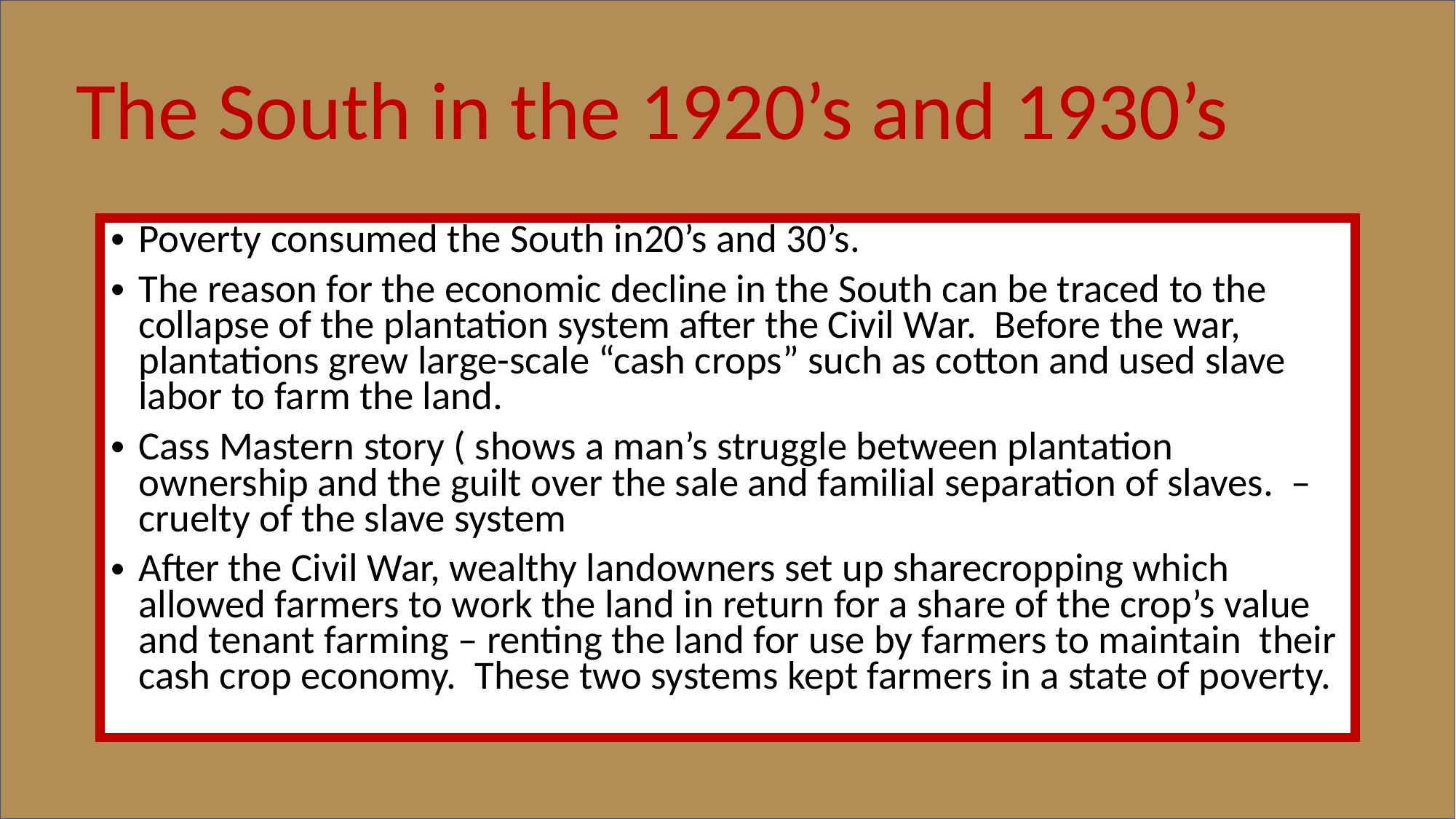

#
The South in the 1920’s and 1930’s
Poverty consumed the South in20’s and 30’s.
The reason for the economic decline in the South can be traced to the collapse of the plantation system after the Civil War.  Before the war, plantations grew large-scale “cash crops” such as cotton and used slave labor to farm the land.
Cass Mastern story ( shows a man’s struggle between plantation ownership and the guilt over the sale and familial separation of slaves.  –cruelty of the slave system
After the Civil War, wealthy landowners set up sharecropping which allowed farmers to work the land in return for a share of the crop’s value and tenant farming – renting the land for use by farmers to maintain  their cash crop economy.  These two systems kept farmers in a state of poverty.